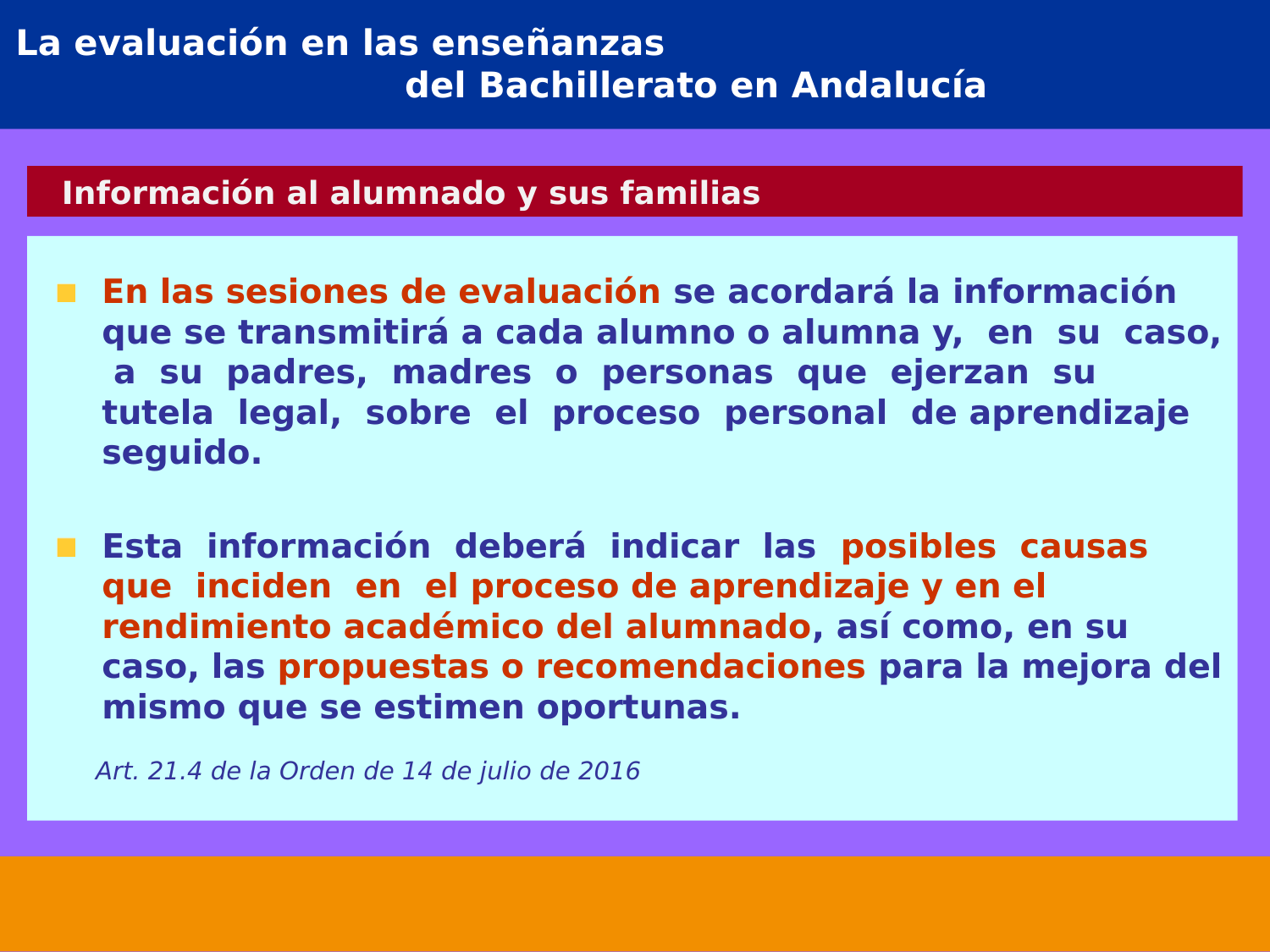

# La evaluación en las enseñanzas                                                           del Bachillerato en Andalucía

  Información al alumnado y sus familias

En las sesiones de evaluación se acordará la información que se transmitirá a cada alumno o alumna y,  en  su  caso,  a  su  padres,  madres  o  personas  que  ejerzan  su  tutela  legal,  sobre  el  proceso  personal  de aprendizaje seguido.

Esta  información  deberá  indicar  las  posibles  causas  que  inciden  en  el proceso de aprendizaje y en el rendimiento académico del alumnado, así como, en su caso, las propuestas o recomendaciones para la mejora del mismo que se estimen oportunas.

        Art. 21.4 de la Orden de 14 de julio de 2016